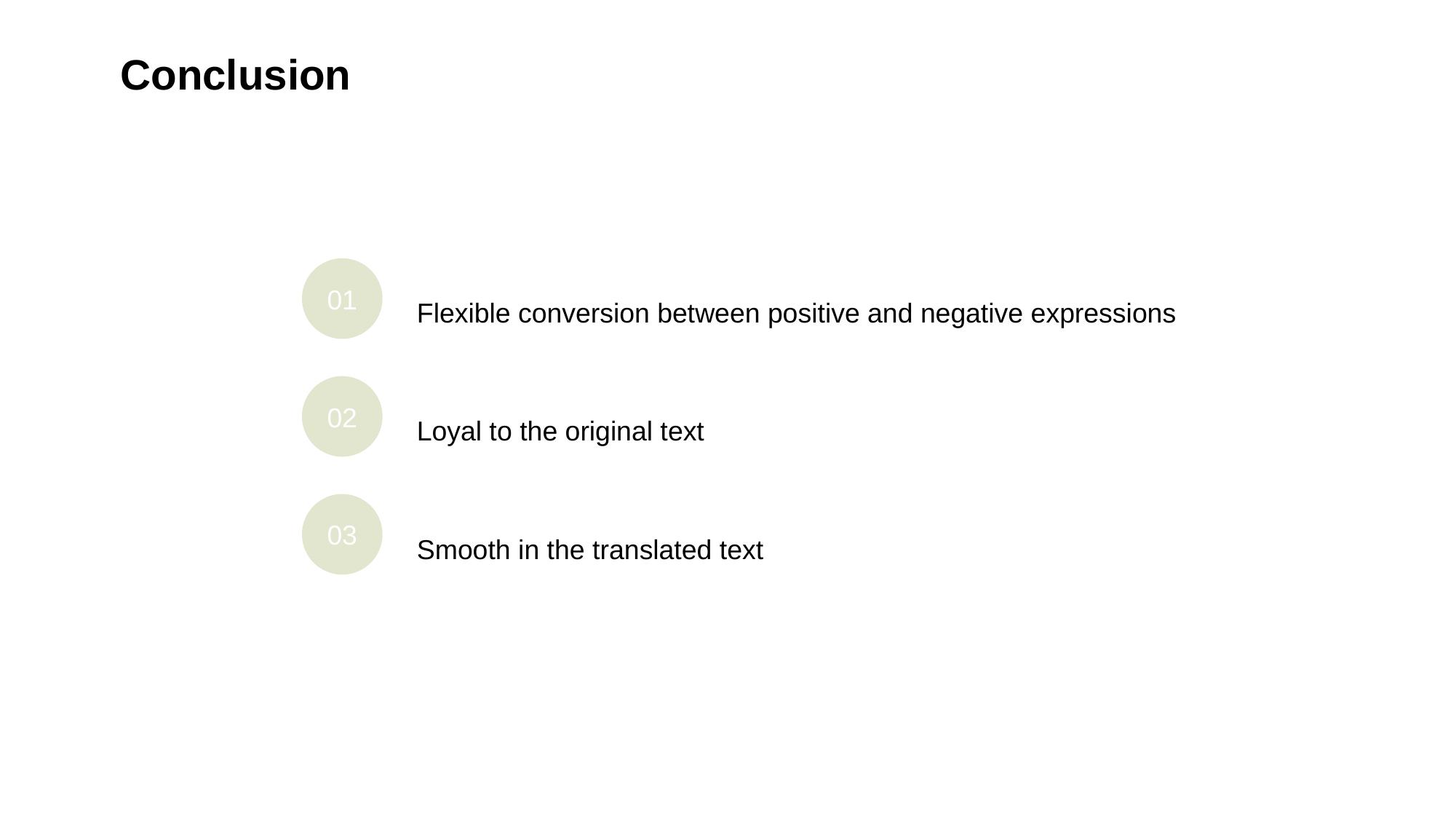

Conclusion
Flexible conversion between positive and negative expressions
01
Loyal to the original text
02
Smooth in the translated text
03